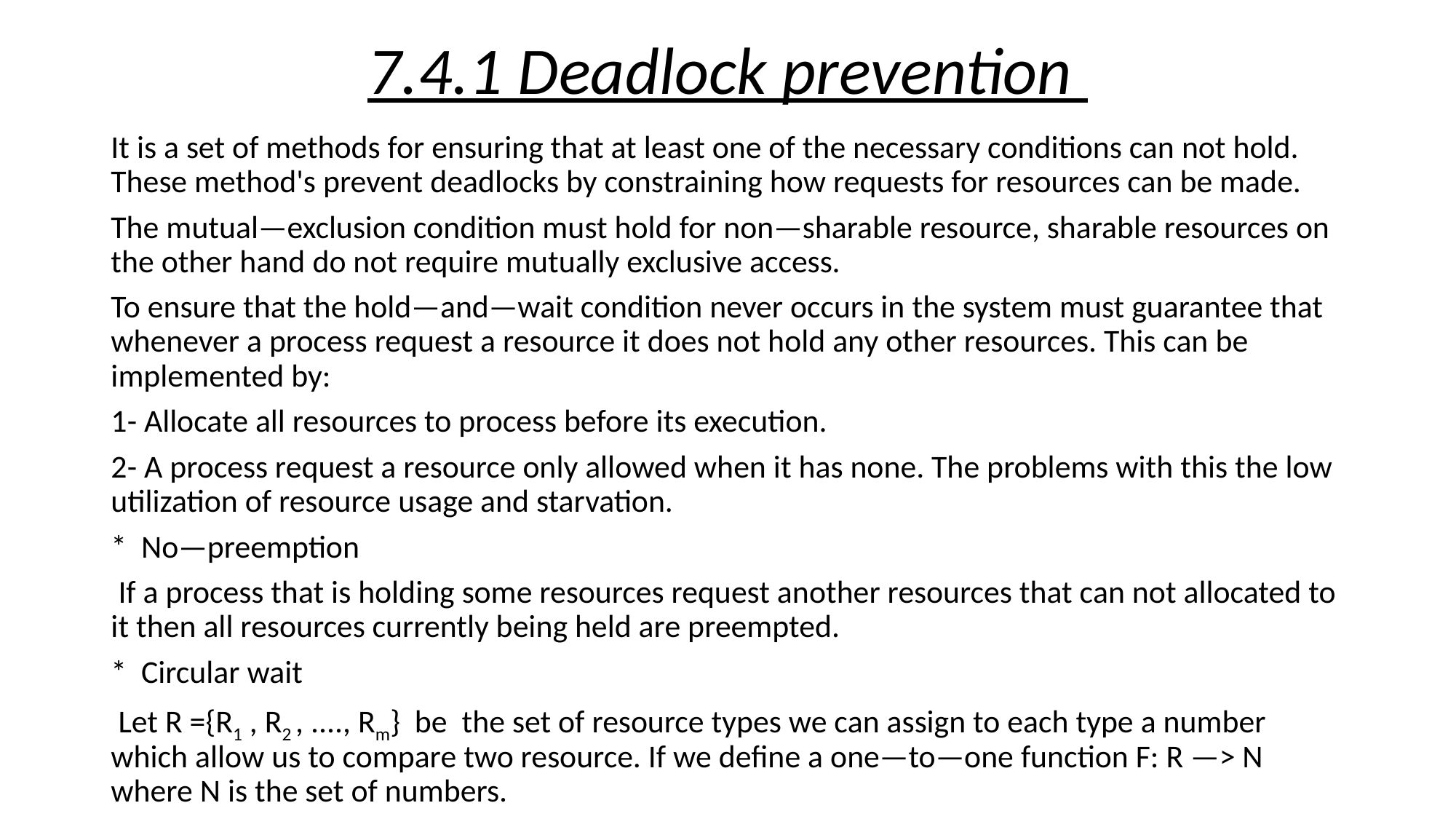

# 7.4.1 Deadlock prevention

It is a set of methods for ensuring that at least one of the necessary conditions can not hold. These method's prevent deadlocks by constraining how requests for resources can be made.
The mutual—exclusion condition must hold for non—sharable resource, sharable resources on the other hand do not require mutually exclusive access.
To ensure that the hold—and—wait condition never occurs in the system must guarantee that whenever a process request a resource it does not hold any other resources. This can be implemented by:
1- Allocate all resources to process before its execution.
2- A process request a resource only allowed when it has none. The problems with this the low utilization of resource usage and starvation.
*  No—preemption
 If a process that is holding some resources request another resources that can not allocated to it then all resources currently being held are preempted.
*  Circular wait
 Let R ={R1 , R2 , ...., Rm}  be  the set of resource types we can assign to each type a number which allow us to compare two resource. If we define a one—to—one function F: R —> N where N is the set of numbers.